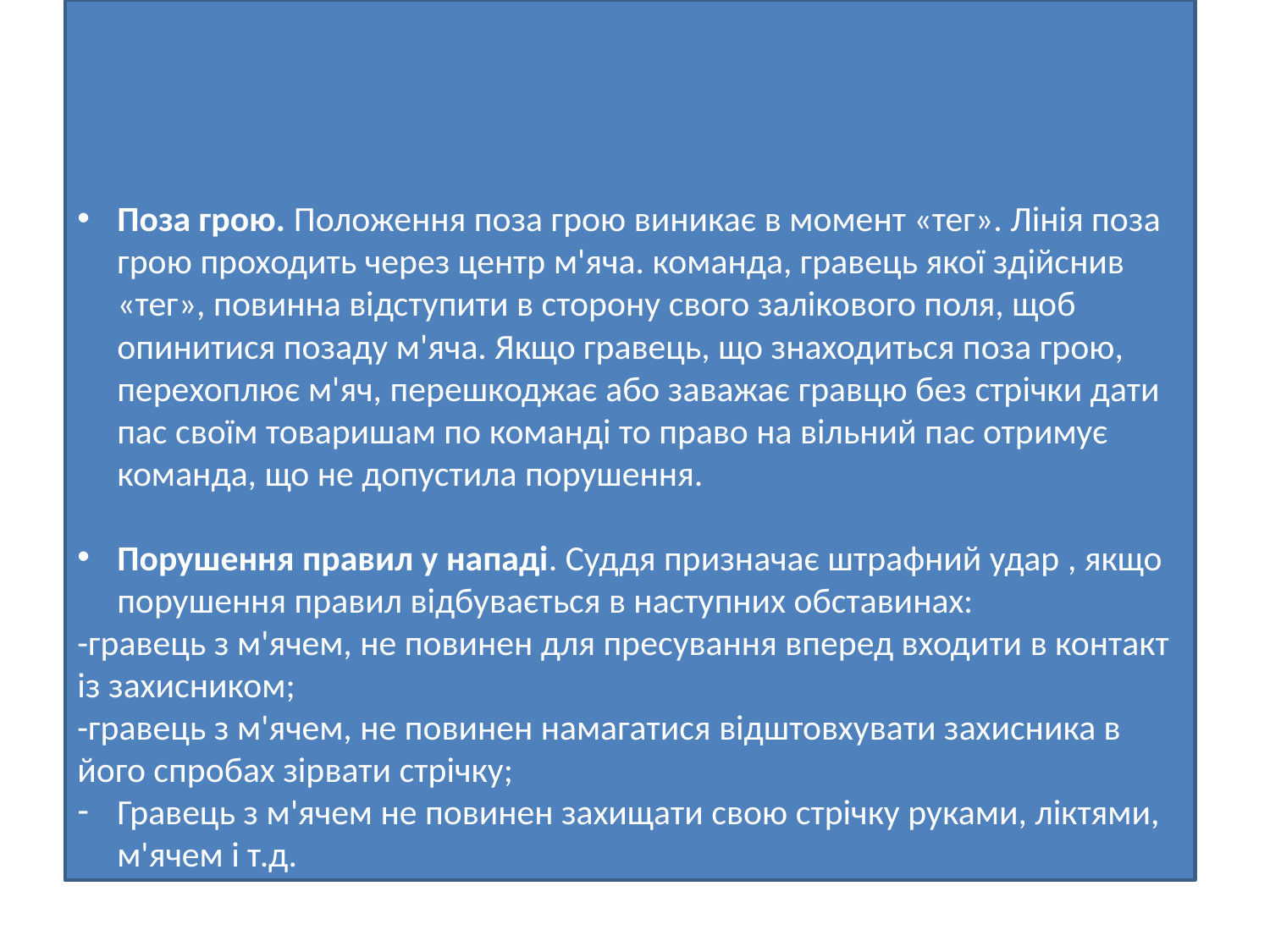

Поза грою. Положення поза грою виникає в момент «тег». Лінія поза грою проходить через центр м'яча. команда, гравець якої здійснив «тег», повинна відступити в сторону свого залікового поля, щоб опинитися позаду м'яча. Якщо гравець, що знаходиться поза грою, перехоплює м'яч, перешкоджає або заважає гравцю без стрічки дати пас своїм товаришам по команді то право на вільний пас отримує команда, що не допустила порушення.

Порушення правил у нападі. Суддя призначає штрафний удар , якщо порушення правил відбувається в наступних обставинах:
-гравець з м'ячем, не повинен для пресування вперед входити в контакт із захисником;
-гравець з м'ячем, не повинен намагатися відштовхувати захисника в його спробах зірвати стрічку;
Гравець з м'ячем не повинен захищати свою стрічку руками, ліктями, м'ячем і т.д.